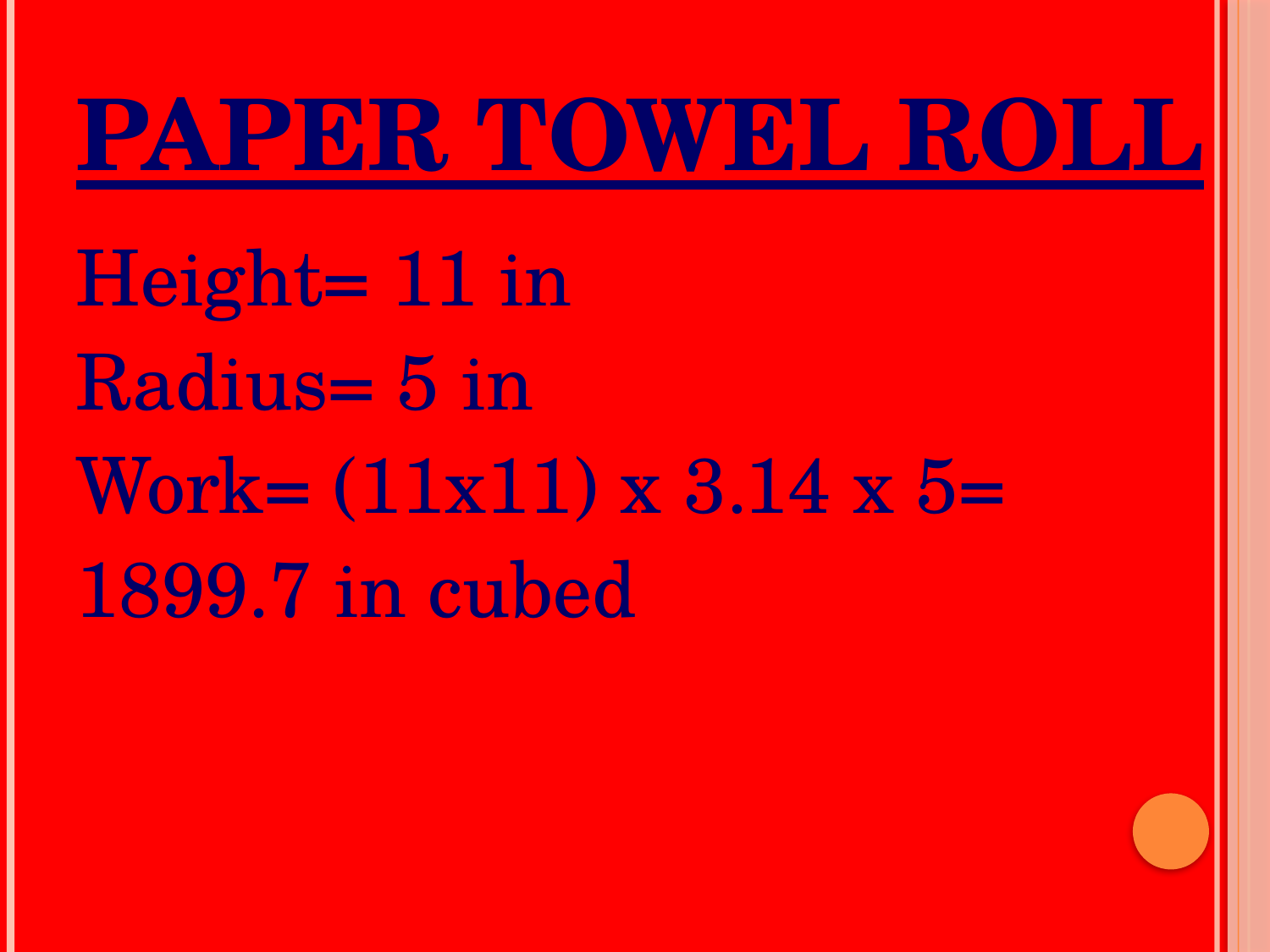

# Paper Towel Roll
Height= 11 in
Radius= 5 in
Work= (11x11) x 3.14 x 5=
1899.7 in cubed